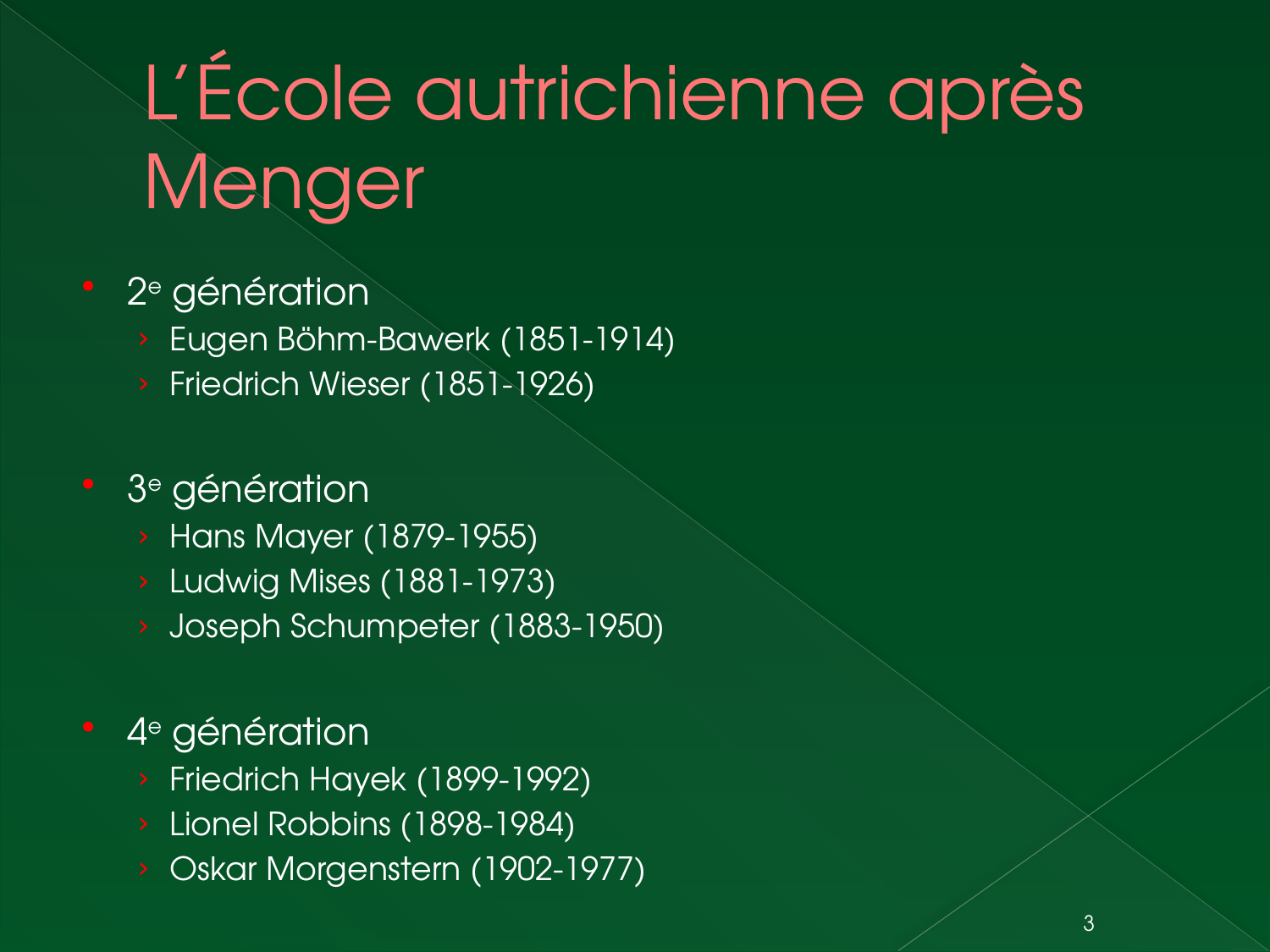

# L’École autrichienne après Menger
2e génération
Eugen Böhm-Bawerk (1851-1914)
Friedrich Wieser (1851-1926)

3e génération
Hans Mayer (1879-1955)
Ludwig Mises (1881-1973)
Joseph Schumpeter (1883-1950)

4e génération
Friedrich Hayek (1899-1992)
Lionel Robbins (1898-1984)
Oskar Morgenstern (1902-1977)

3